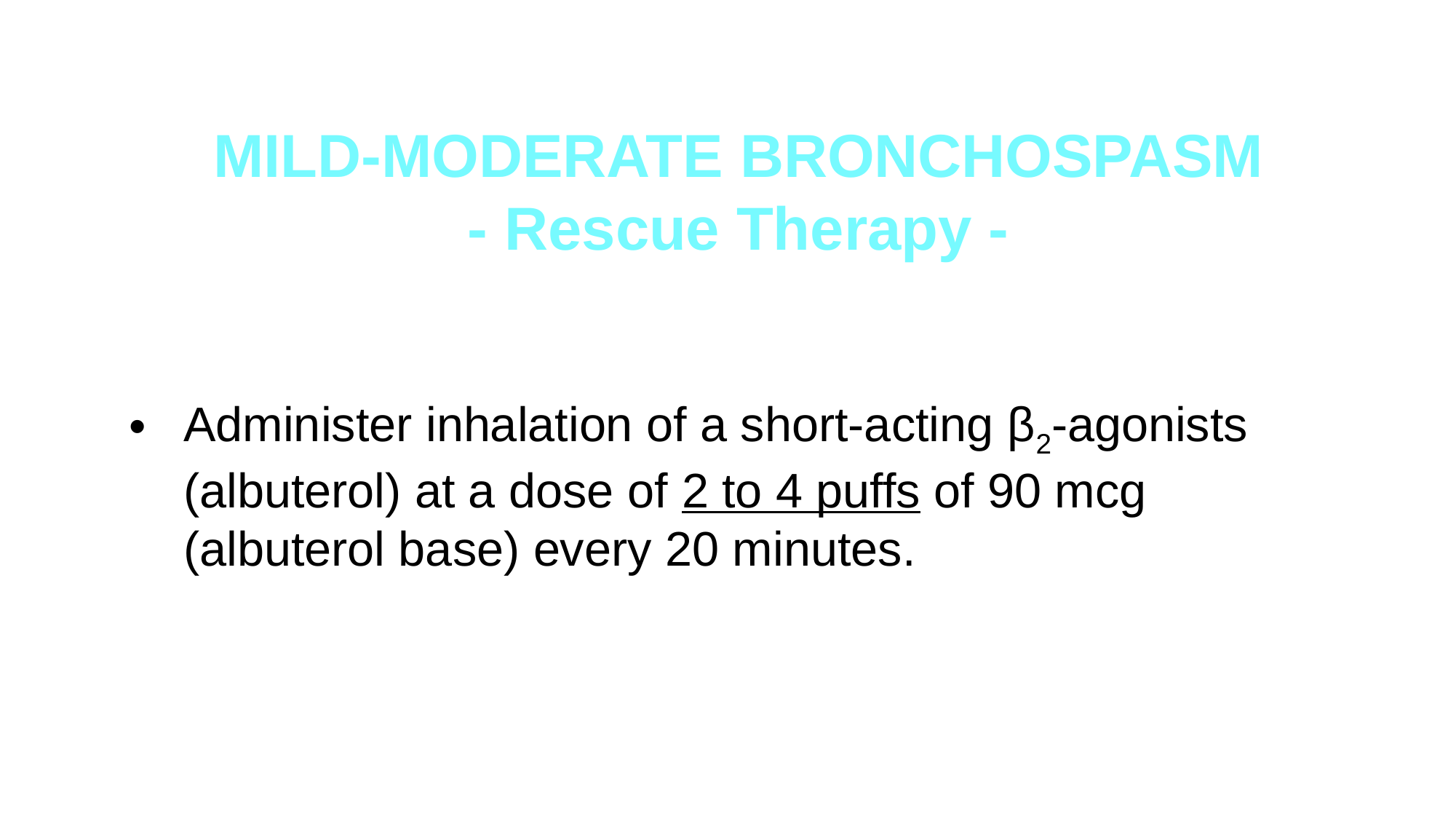

MILD-MODERATE BRONCHOSPASM
- Rescue Therapy -

Administer inhalation of a short-acting β2-agonists (albuterol) at a dose of 2 to 4 puffs of 90 mcg (albuterol base) every 20 minutes.